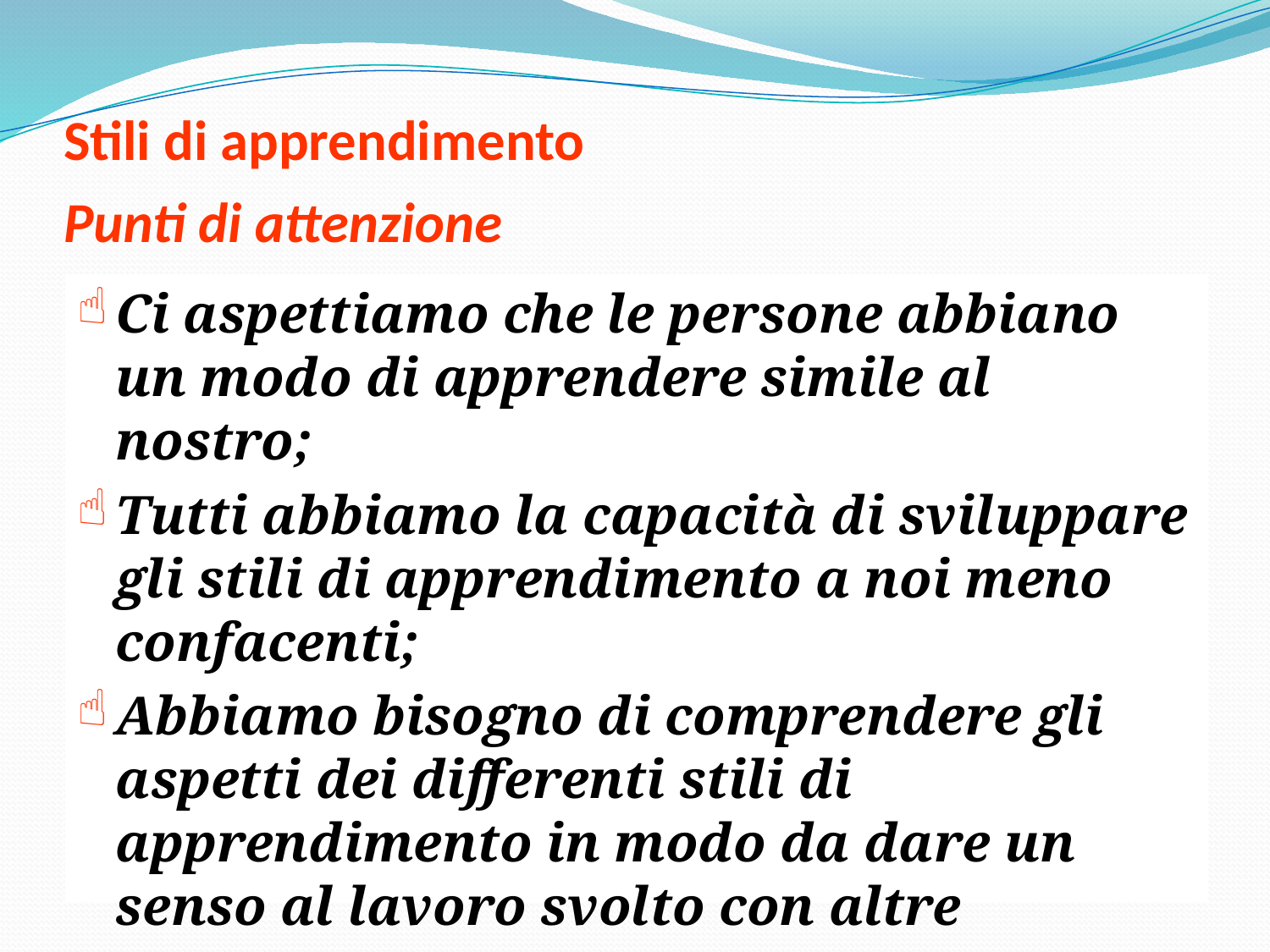

# Stili di apprendimento Punti di attenzione
Ci aspettiamo che le persone abbiano un modo di apprendere simile al nostro;
Tutti abbiamo la capacità di sviluppare gli stili di apprendimento a noi meno confacenti;
Abbiamo bisogno di comprendere gli aspetti dei differenti stili di apprendimento in modo da dare un senso al lavoro svolto con altre persone.